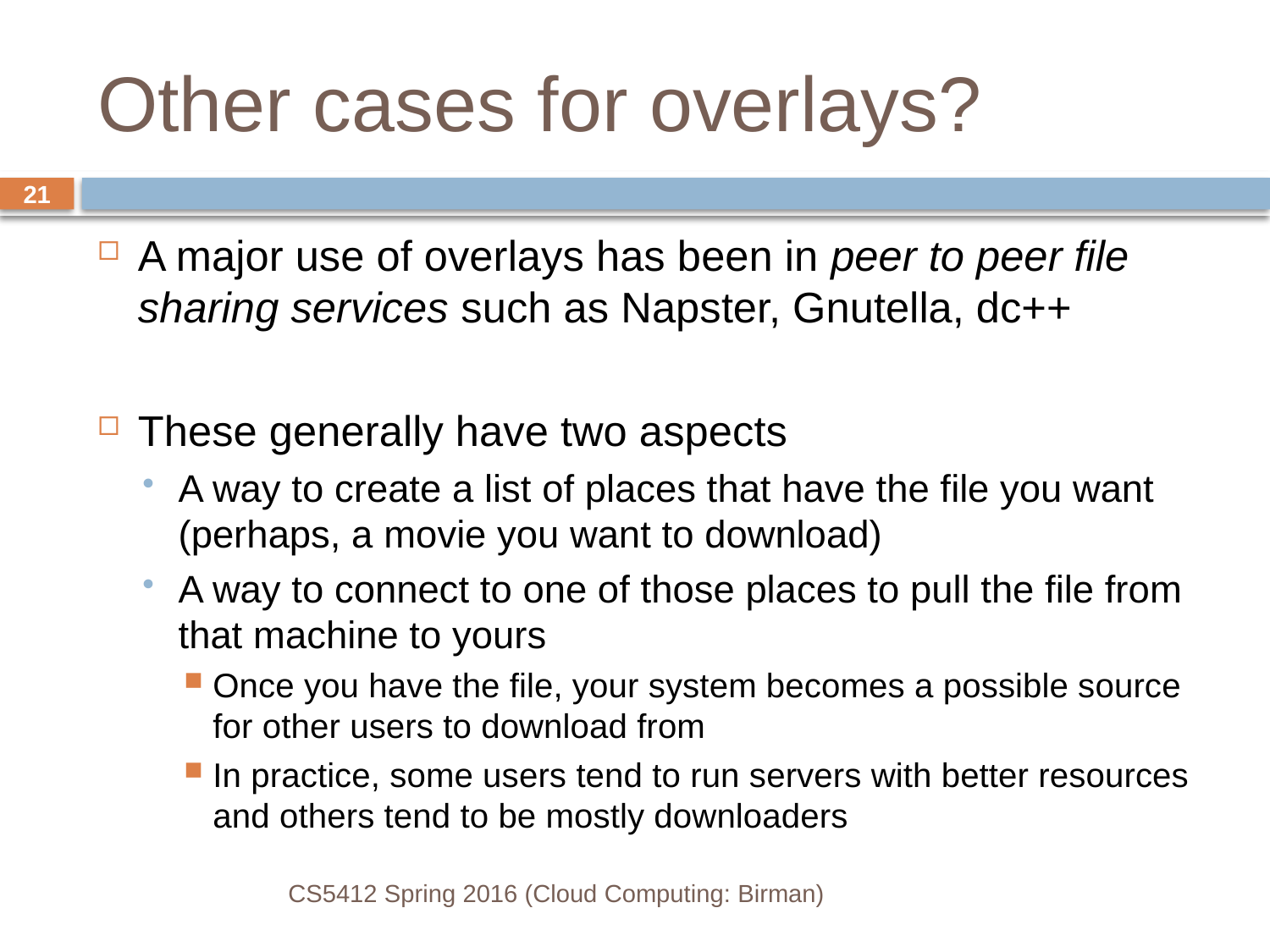

# Other cases for overlays?
21
A major use of overlays has been in peer to peer file sharing services such as Napster, Gnutella, dc++

These generally have two aspects
A way to create a list of places that have the file you want (perhaps, a movie you want to download)
A way to connect to one of those places to pull the file from that machine to yours
Once you have the file, your system becomes a possible source for other users to download from
In practice, some users tend to run servers with better resources and others tend to be mostly downloaders
CS5412 Spring 2016 (Cloud Computing: Birman)